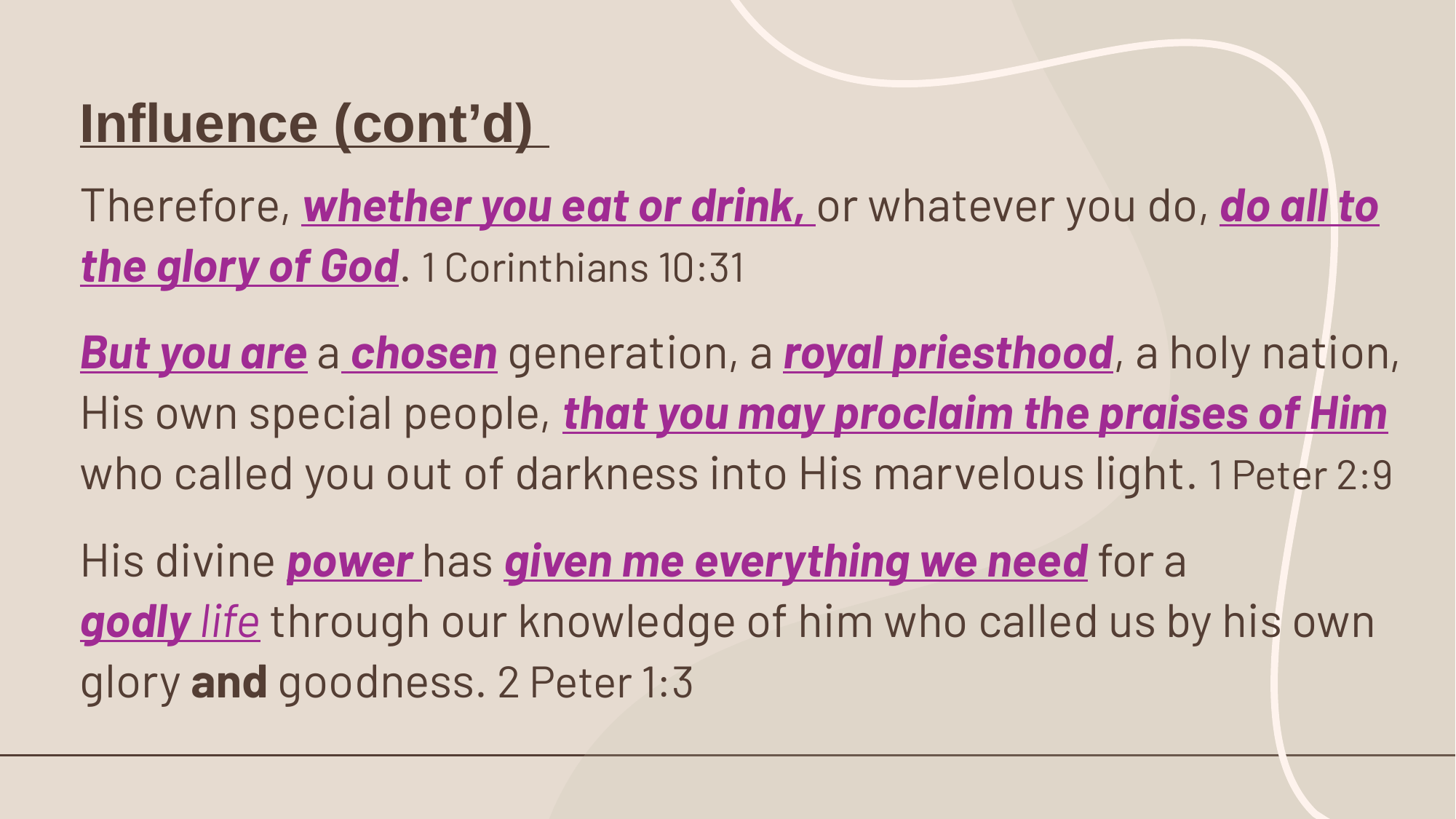

# Influence (cont’d)
Therefore, whether you eat or drink, or whatever you do, do all to the glory of God. 1 Corinthians 10:31
But you are a chosen generation, a royal priesthood, a holy nation, His own special people, that you may proclaim the praises of Him who called you out of darkness into His marvelous light. 1 Peter 2:9
His divine power has given me everything we need for a godly life through our knowledge of him who called us by his own glory and goodness. 2 Peter 1:3